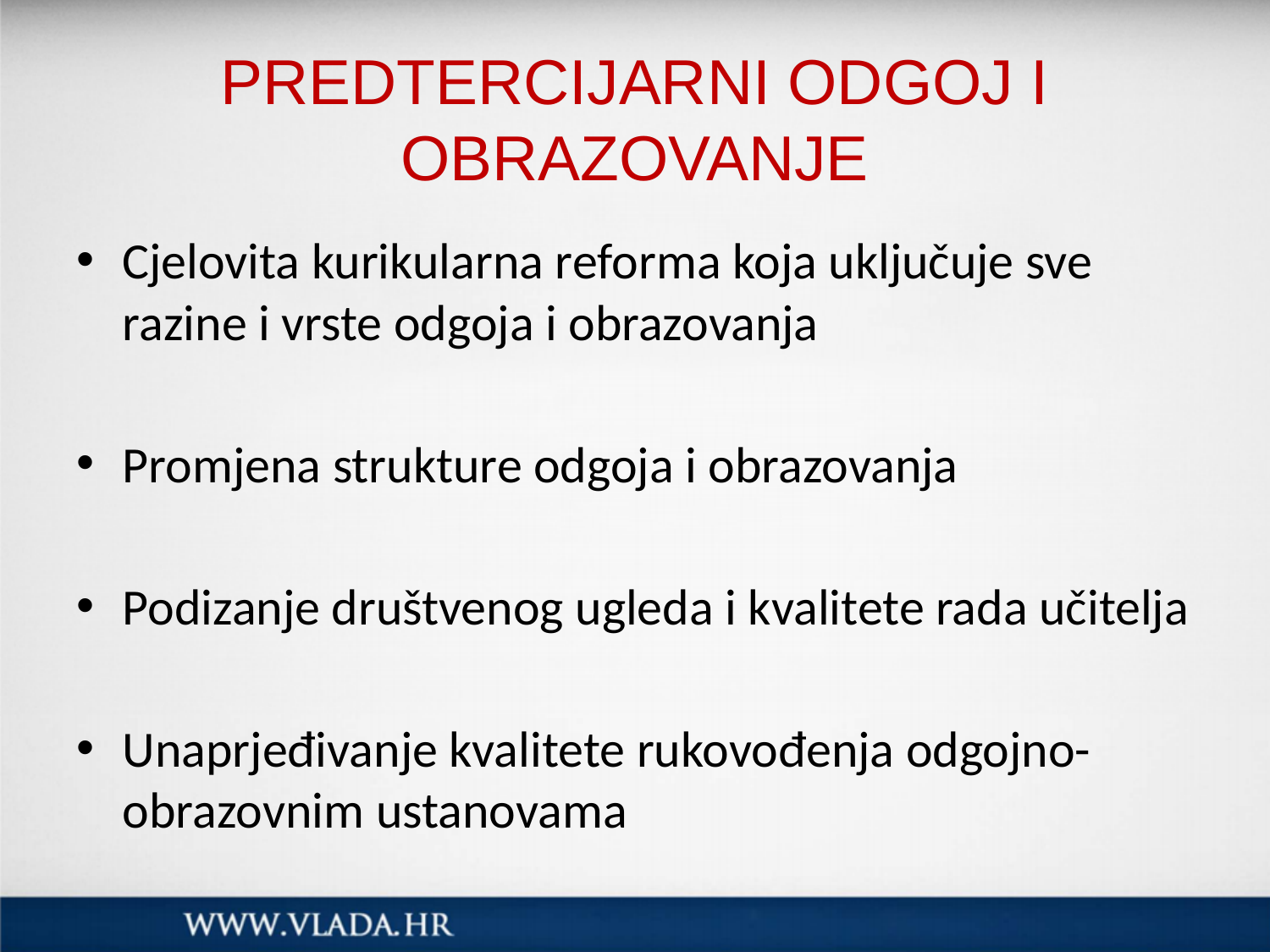

# PREDTERCIJARNI ODGOJ I OBRAZOVANJE
Cjelovita kurikularna reforma koja uključuje sve razine i vrste odgoja i obrazovanja

Promjena strukture odgoja i obrazovanja

Podizanje društvenog ugleda i kvalitete rada učitelja

Unaprjeđivanje kvalitete rukovođenja odgojno-obrazovnim ustanovama